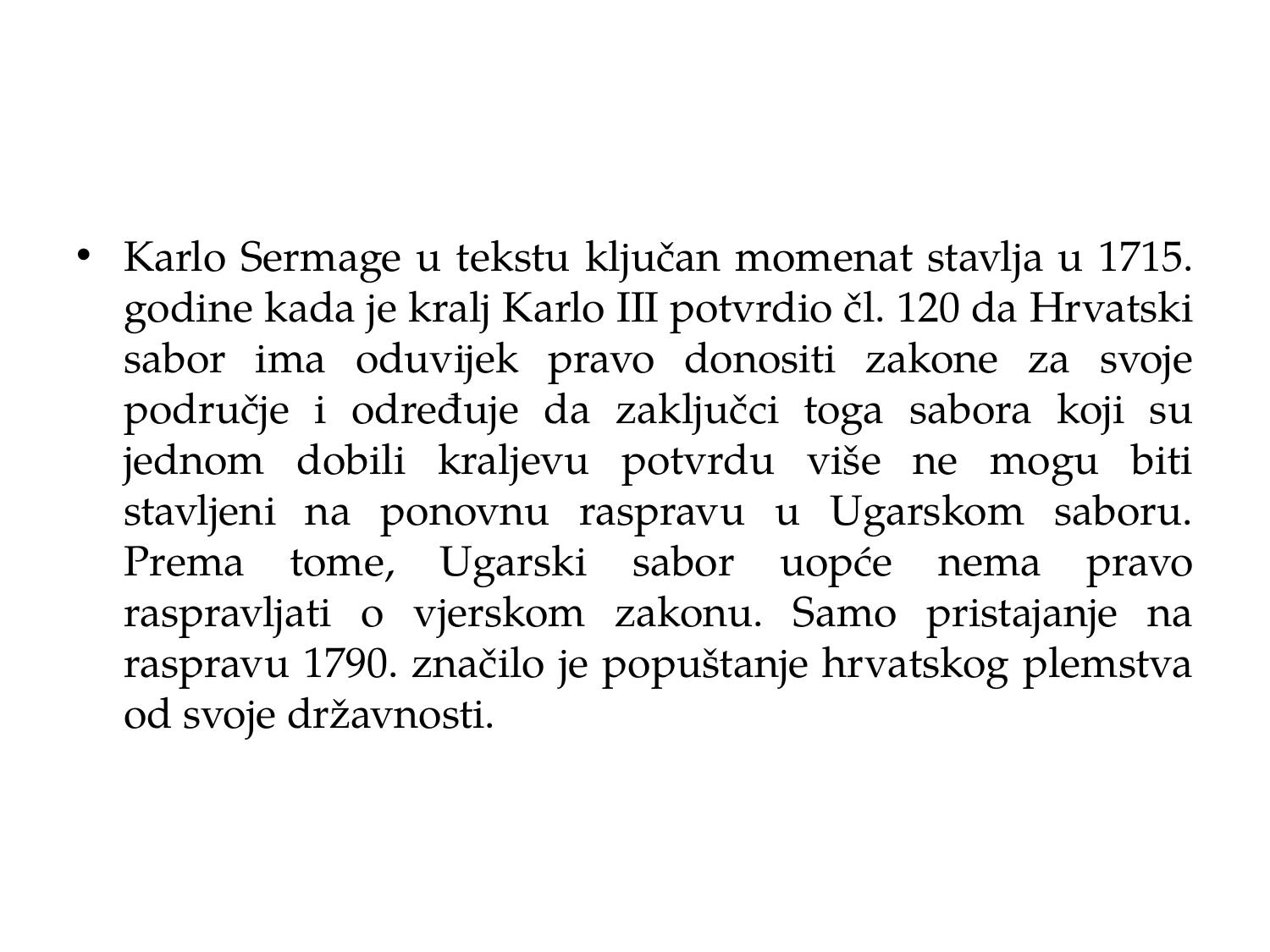

#
Karlo Sermage u tekstu ključan momenat stavlja u 1715. godine kada je kralj Karlo III potvrdio čl. 120 da Hrvatski sabor ima oduvijek pravo donositi zakone za svoje područje i određuje da zaključci toga sabora koji su jednom dobili kraljevu potvrdu više ne mogu biti stavljeni na ponovnu raspravu u Ugarskom saboru. Prema tome, Ugarski sabor uopće nema pravo raspravljati o vjerskom zakonu. Samo pristajanje na raspravu 1790. značilo je popuštanje hrvatskog plemstva od svoje državnosti.